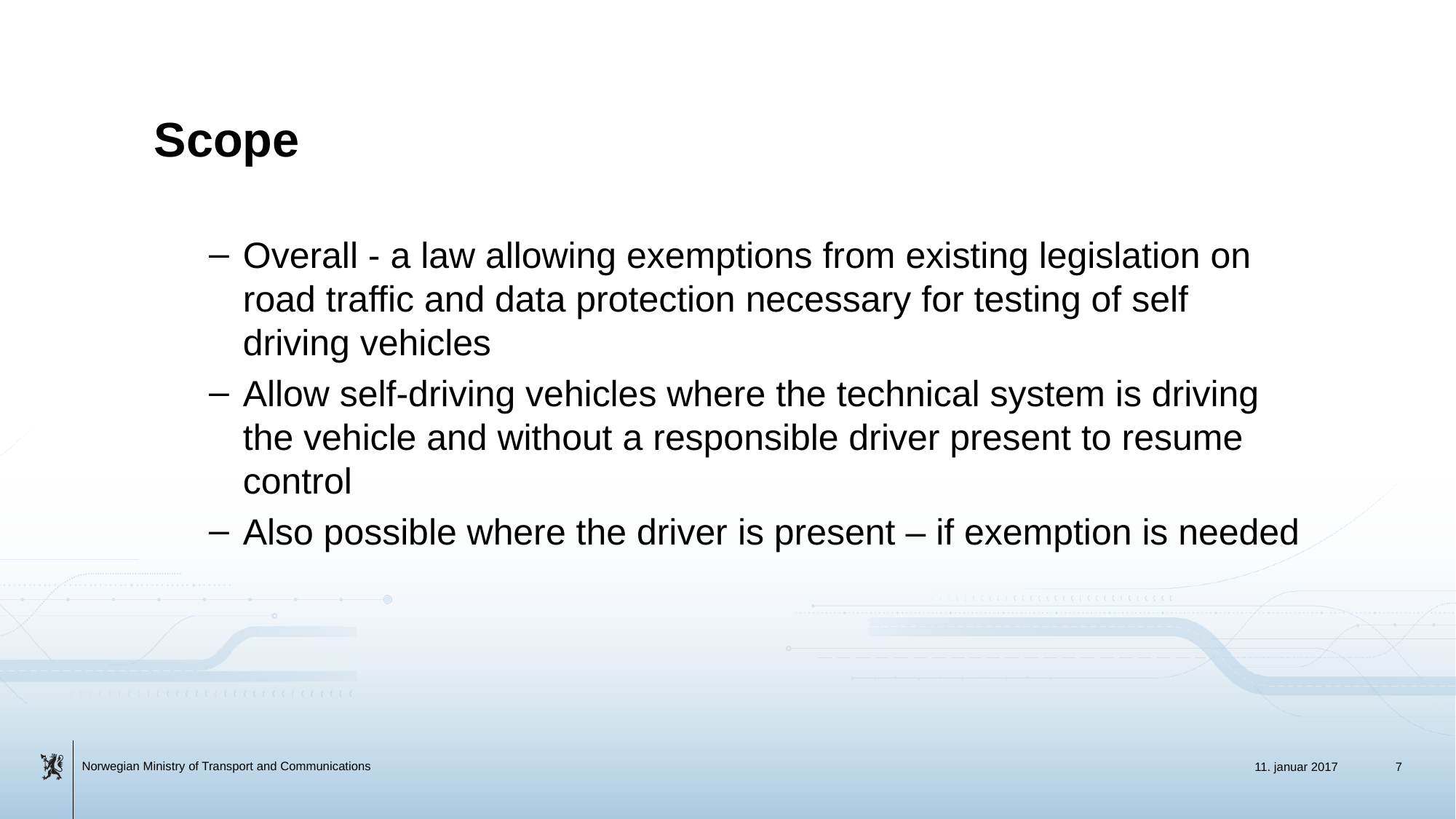

# Scope
Overall - a law allowing exemptions from existing legislation on road traffic and data protection necessary for testing of self driving vehicles
Allow self-driving vehicles where the technical system is driving the vehicle and without a responsible driver present to resume control
Also possible where the driver is present – if exemption is needed

11. januar 2017
7